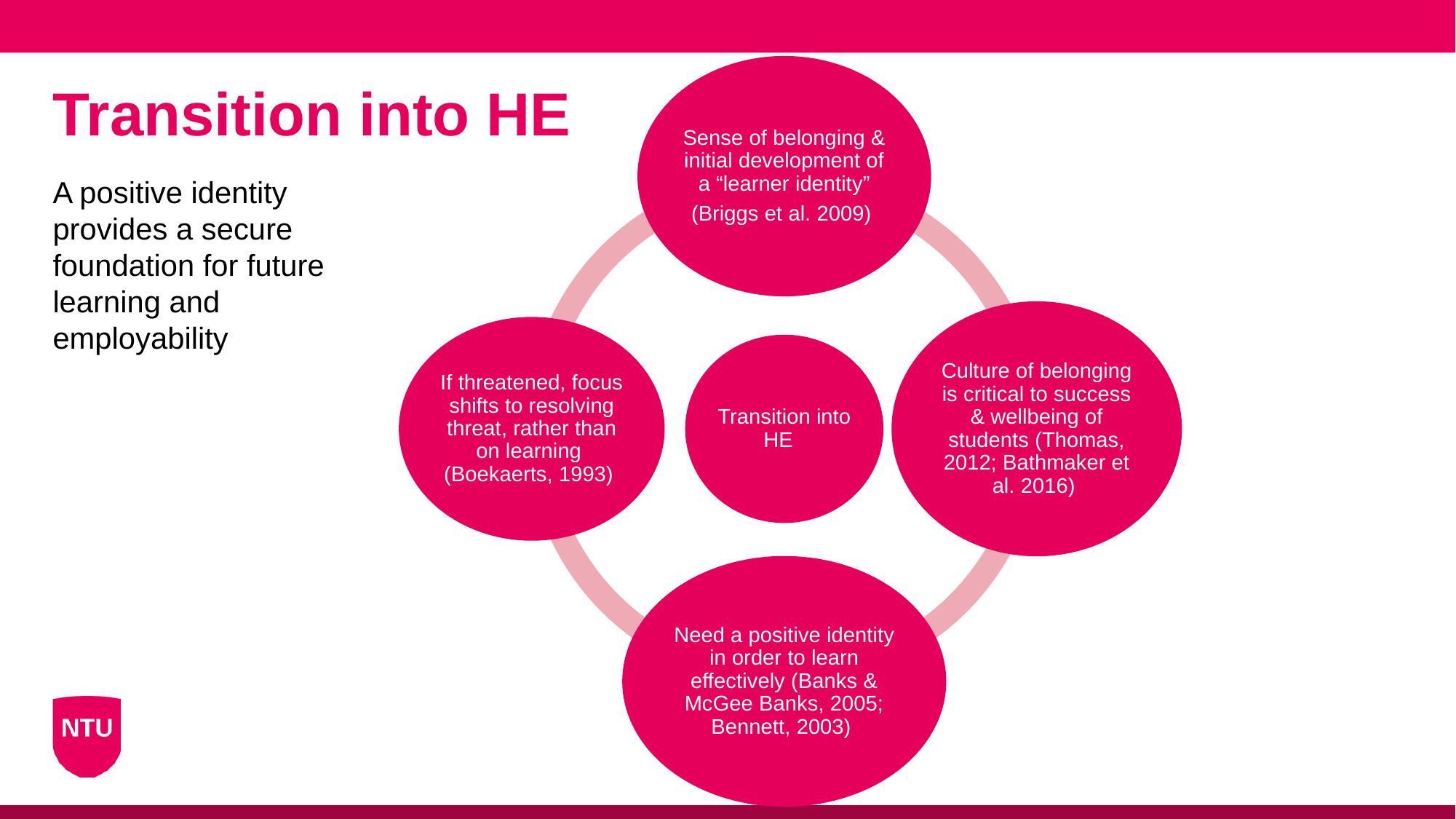

# Transition into HE
Transition into HE
Sense of belonging & initial development of a “learner identity”
(Briggs et al. 2009)
Culture of belonging is critical to success & wellbeing of students (Thomas, 2012; Bathmaker et al. 2016)
Need a positive identity in order to learn effectively (Banks & McGee Banks, 2005; Bennett, 2003)
If threatened, focus shifts to resolving threat, rather than on learning  (Boekaerts, 1993)
A positive identity provides a secure foundation for future learning and employability